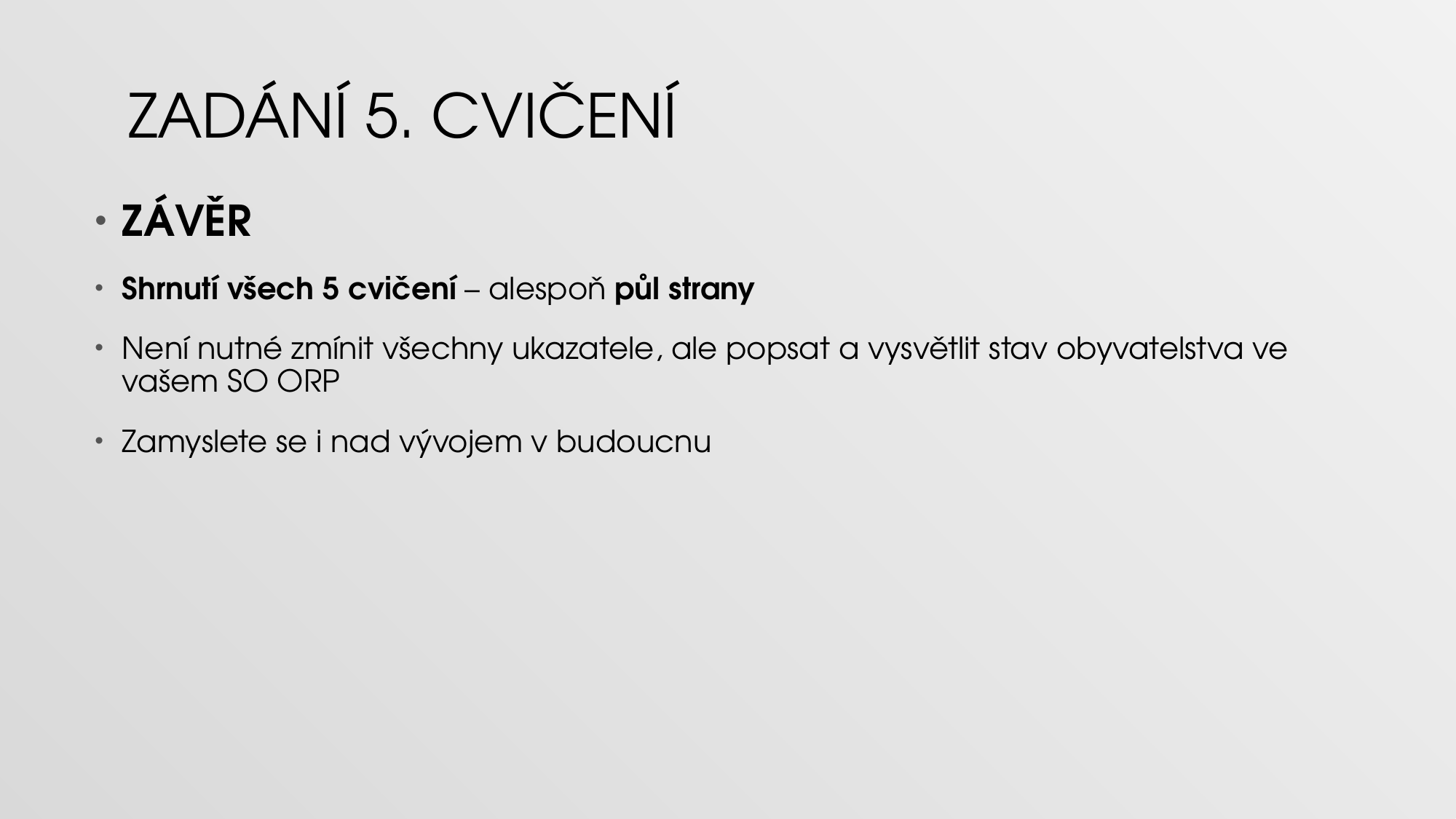

# Zadání 5. cvičení
ZÁVĚR
Shrnutí všech 5 cvičení – alespoň půl strany
Není nutné zmínit všechny ukazatele, ale popsat a vysvětlit stav obyvatelstva ve vašem SO ORP
Zamyslete se i nad vývojem v budoucnu